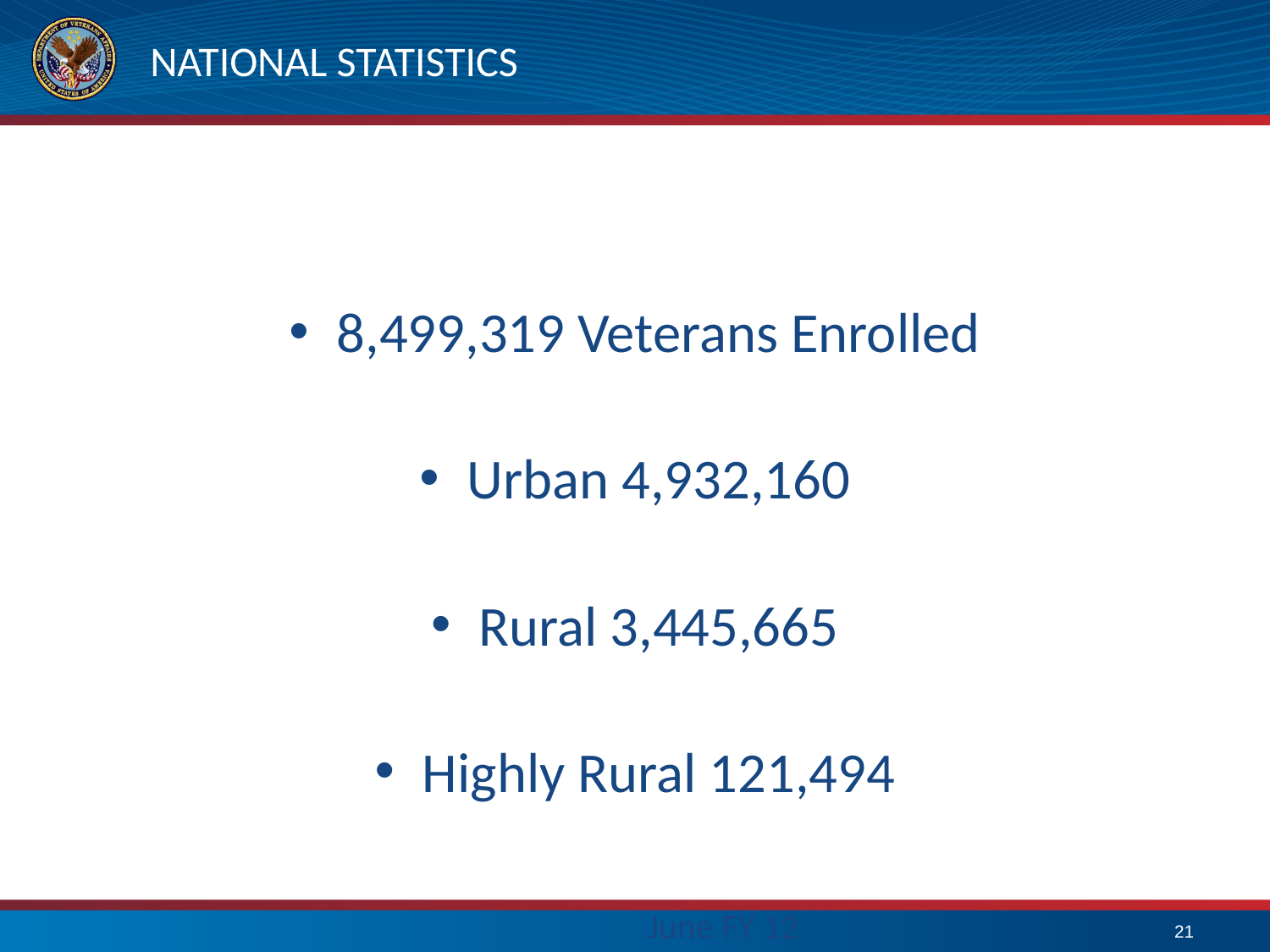

# NATIONAL STATISTICS
8,499,319 Veterans Enrolled
Urban 4,932,160
Rural 3,445,665
Highly Rural 121,494
												     June FY 12
21